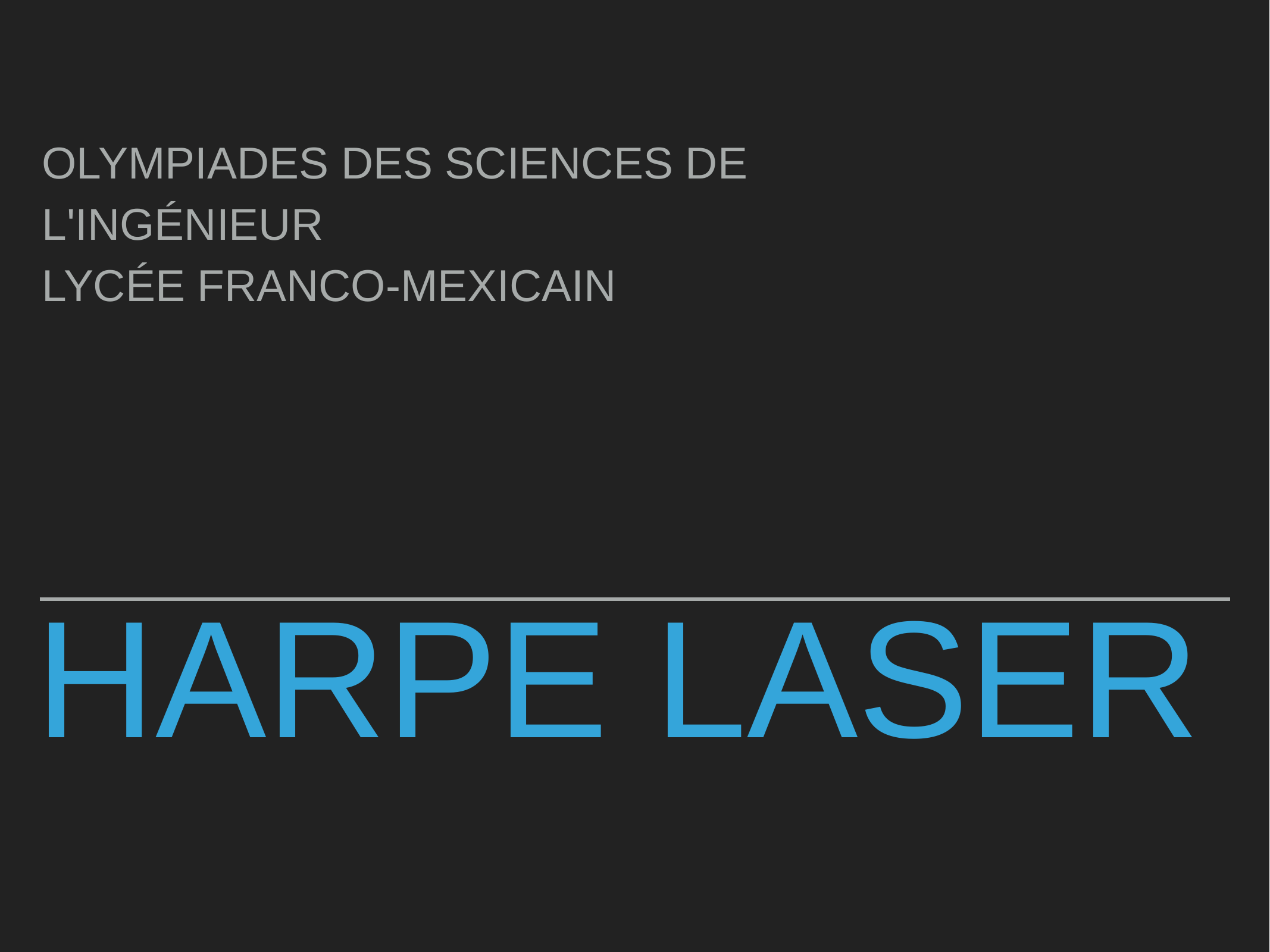

olympiades des sciences de
l'ingénieur
lycée franco-mexicain
# harpe laser